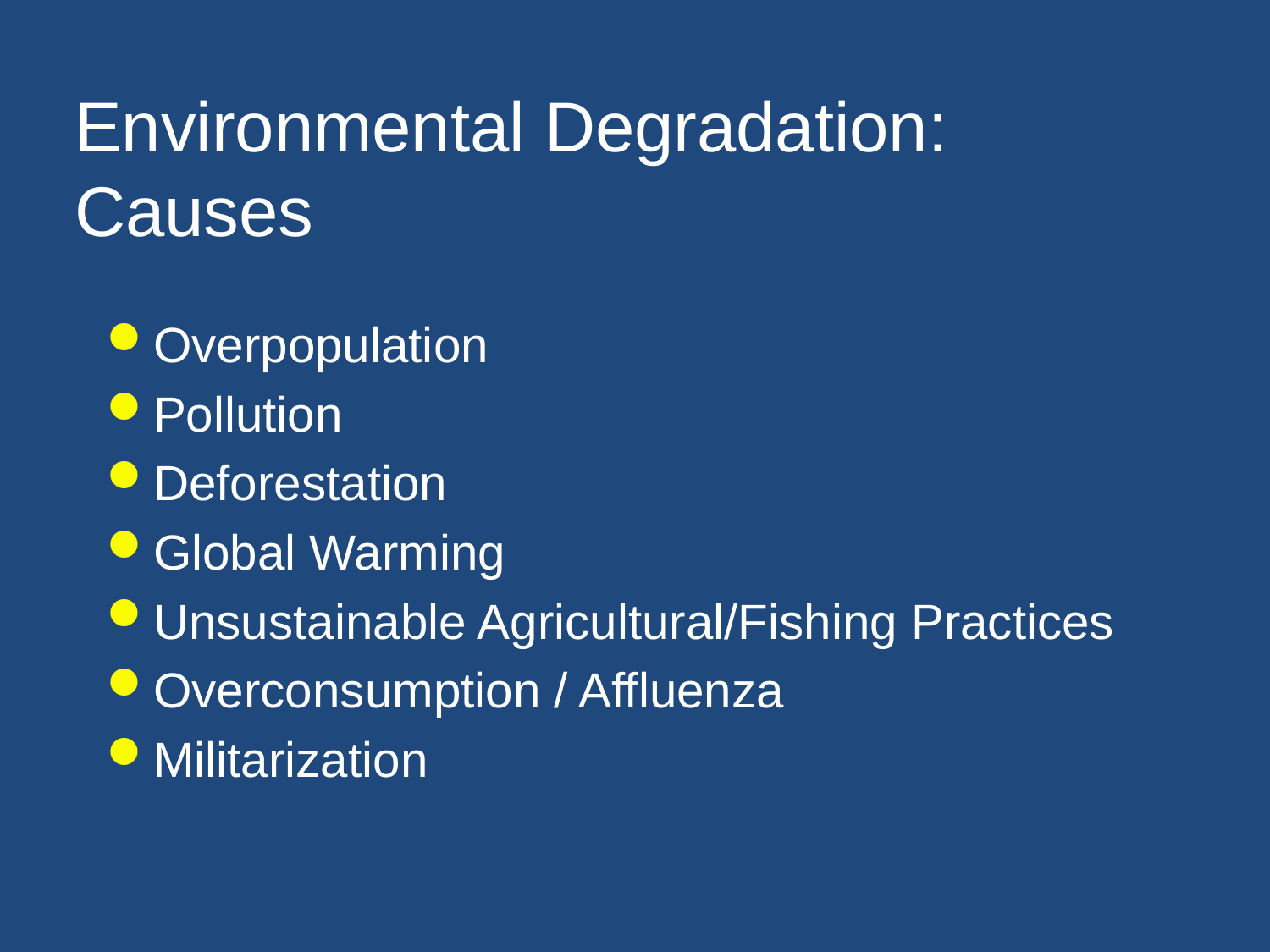

# Environmental Degradation: Causes
Overpopulation
Pollution
Deforestation
Global Warming
Unsustainable Agricultural/Fishing Practices
Overconsumption / Affluenza
Militarization